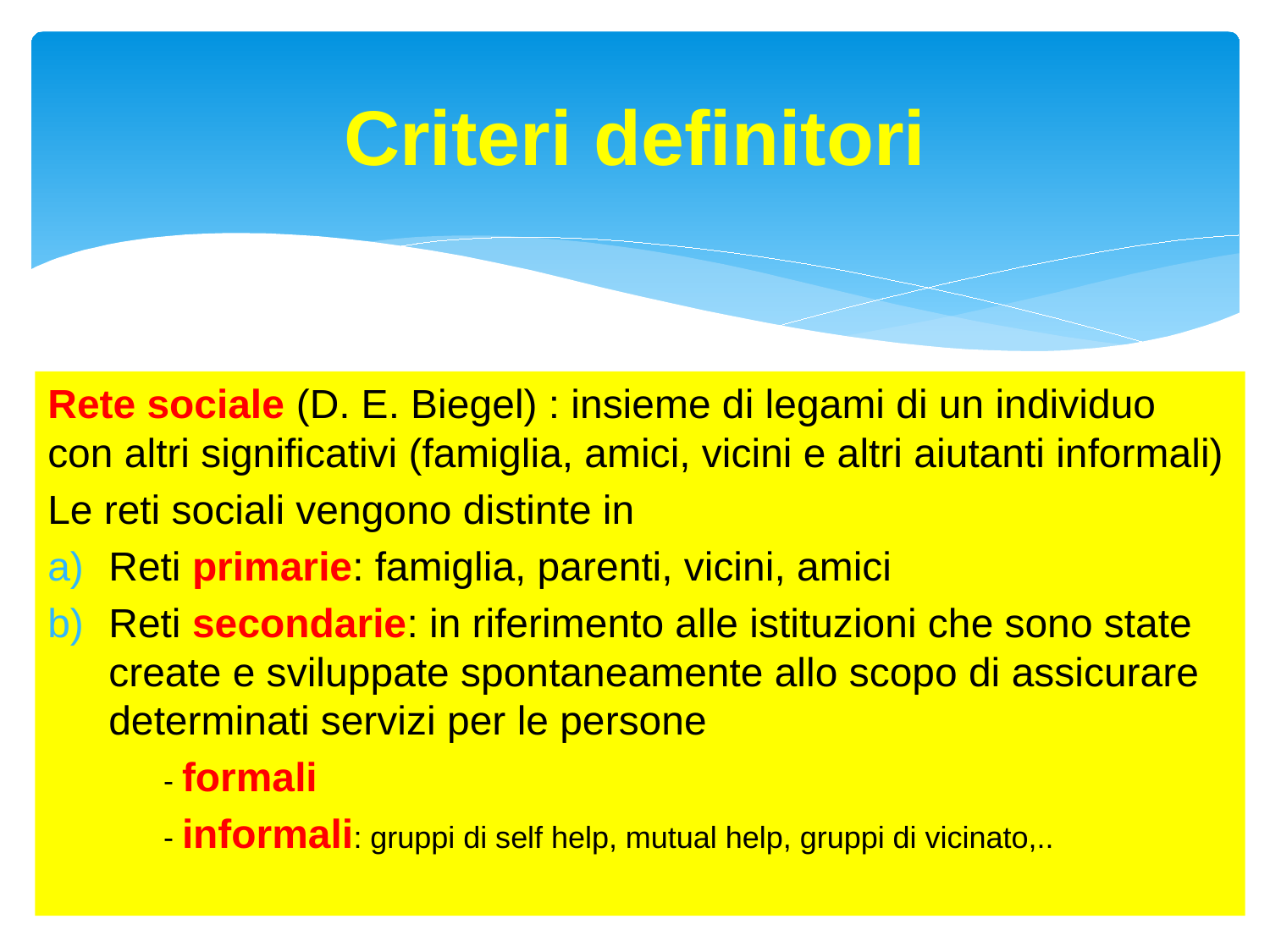

# Criteri definitori
Rete sociale (D. E. Biegel) : insieme di legami di un individuo con altri significativi (famiglia, amici, vicini e altri aiutanti informali)
Le reti sociali vengono distinte in
Reti primarie: famiglia, parenti, vicini, amici
Reti secondarie: in riferimento alle istituzioni che sono state create e sviluppate spontaneamente allo scopo di assicurare determinati servizi per le persone
	- formali
- informali: gruppi di self help, mutual help, gruppi di vicinato,..